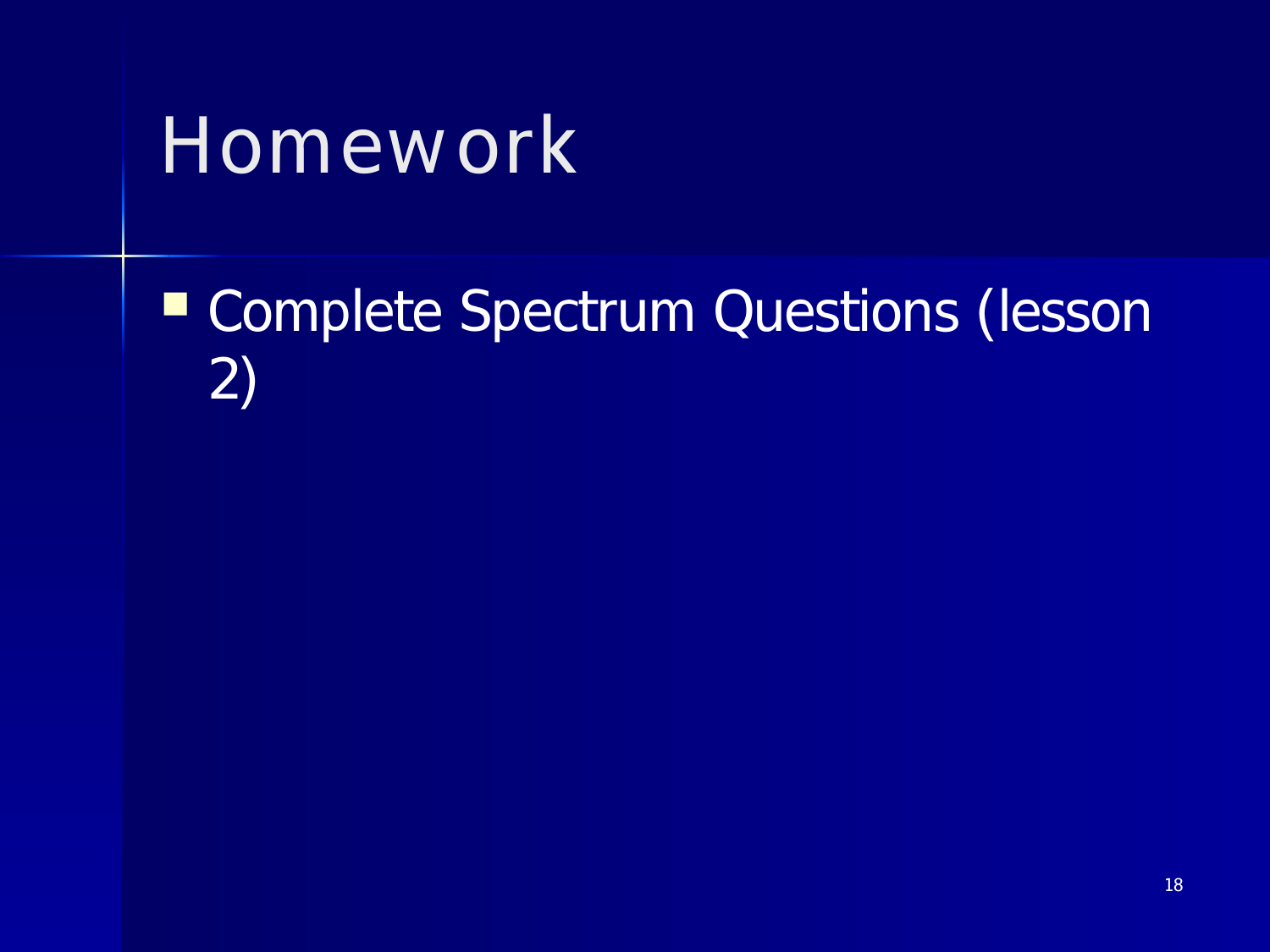

# Homework
Complete Spectrum Questions (lesson 2)
18